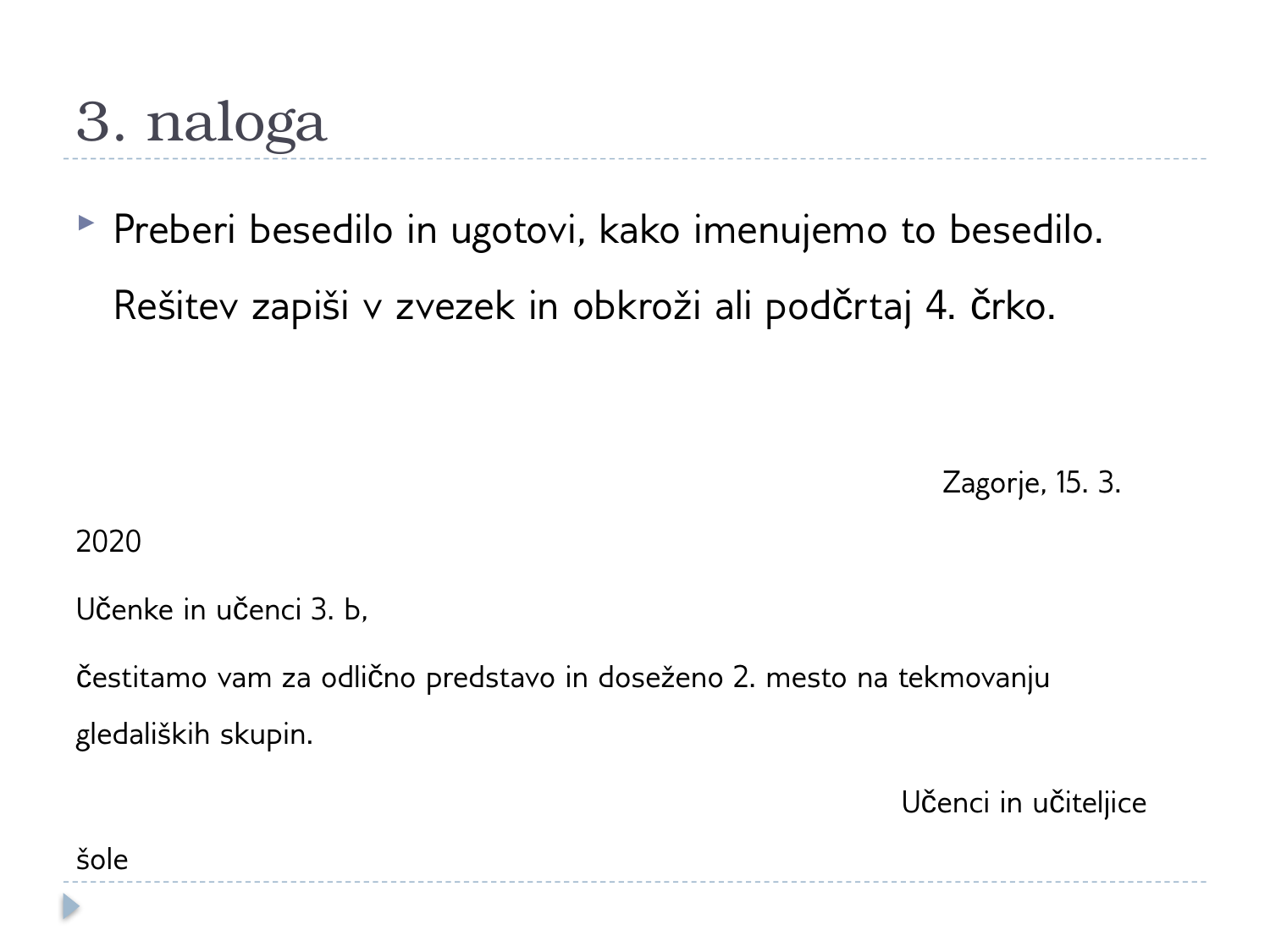

# 3. naloga
Preberi besedilo in ugotovi, kako imenujemo to besedilo. Rešitev zapiši v zvezek in obkroži ali podčrtaj 4. črko.

						           Zagorje, 15. 3. 2020
Učenke in učenci 3. b,
čestitamo vam za odlično predstavo in doseženo 2. mesto na tekmovanju gledaliških skupin.
					                    Učenci in učiteljice šole